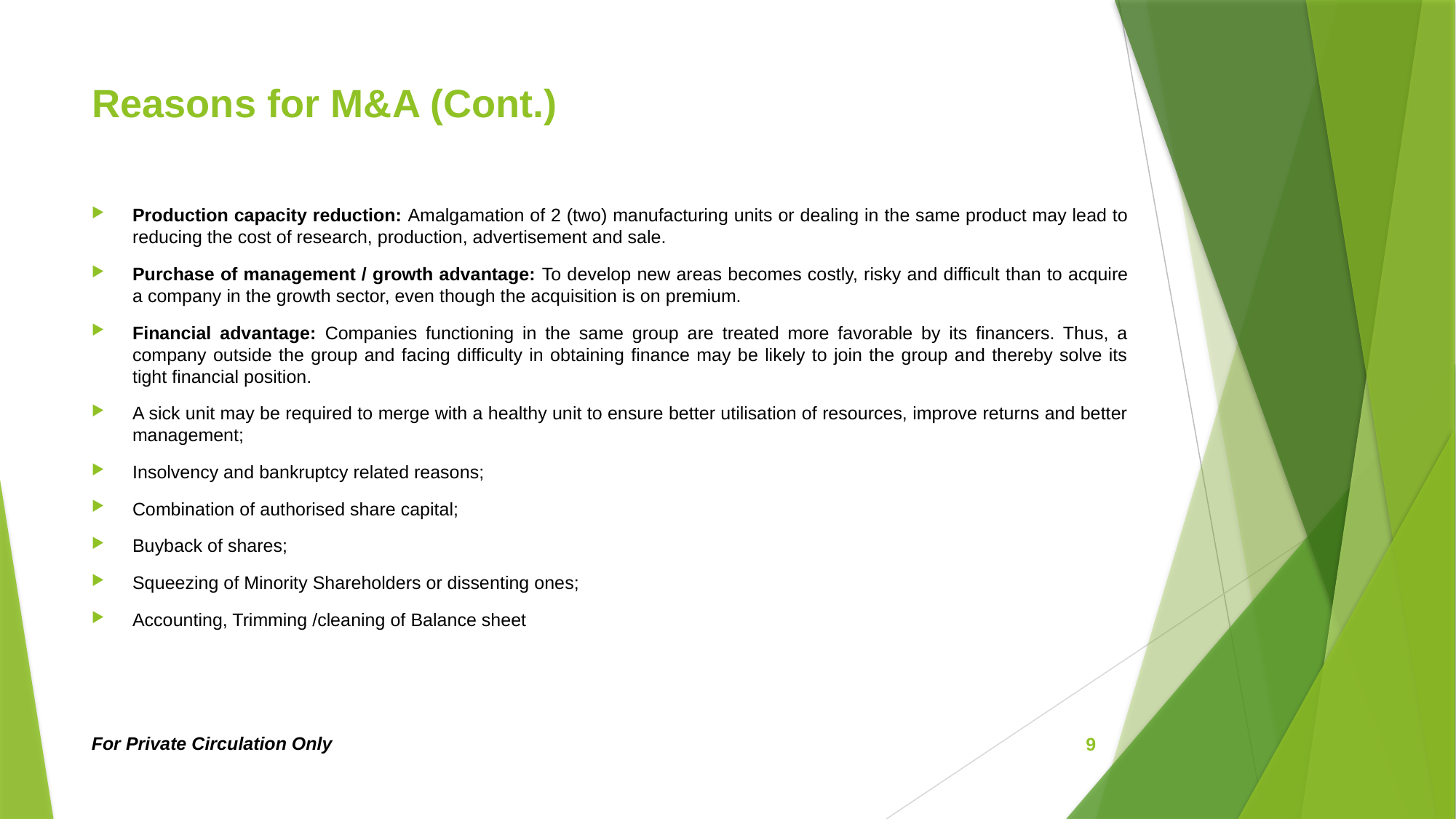

# Reasons for M&A (Cont.)

Production capacity reduction: Amalgamation of 2 (two) manufacturing units or dealing in the same product may lead to reducing the cost of research, production, advertisement and sale.
Purchase of management / growth advantage: To develop new areas becomes costly, risky and difficult than to acquire a company in the growth sector, even though the acquisition is on premium.
Financial advantage: Companies functioning in the same group are treated more favorable by its financers. Thus, a company outside the group and facing difficulty in obtaining finance may be likely to join the group and thereby solve its tight financial position.
A sick unit may be required to merge with a healthy unit to ensure better utilisation of resources, improve returns and better management;
Insolvency and bankruptcy related reasons;
Combination of authorised share capital;
Buyback of shares;
Squeezing of Minority Shareholders or dissenting ones;
Accounting, Trimming /cleaning of Balance sheet

For Private Circulation Only
9